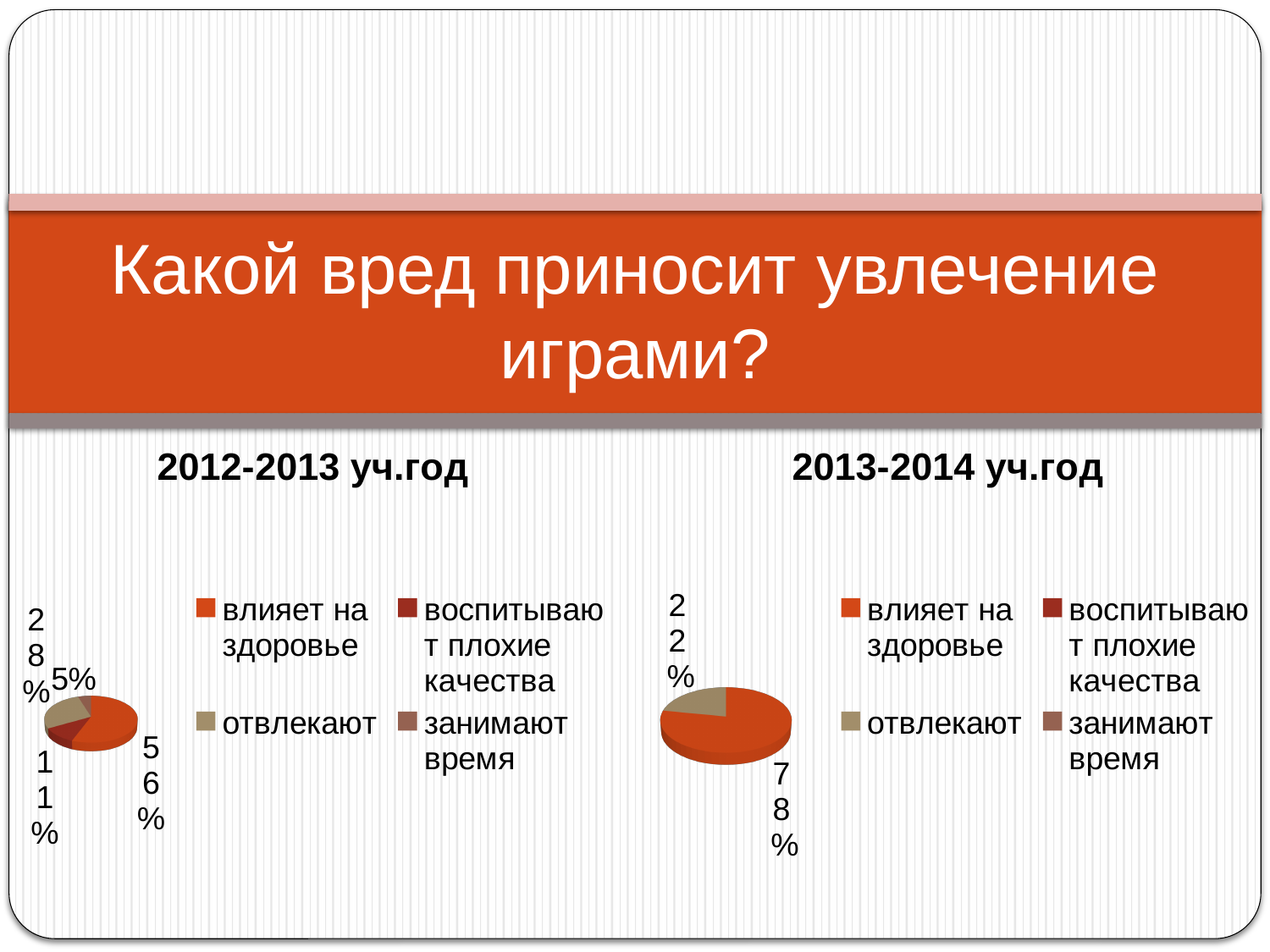

# Какой вред приносит увлечение играми?

[unsupported chart]

[unsupported chart]